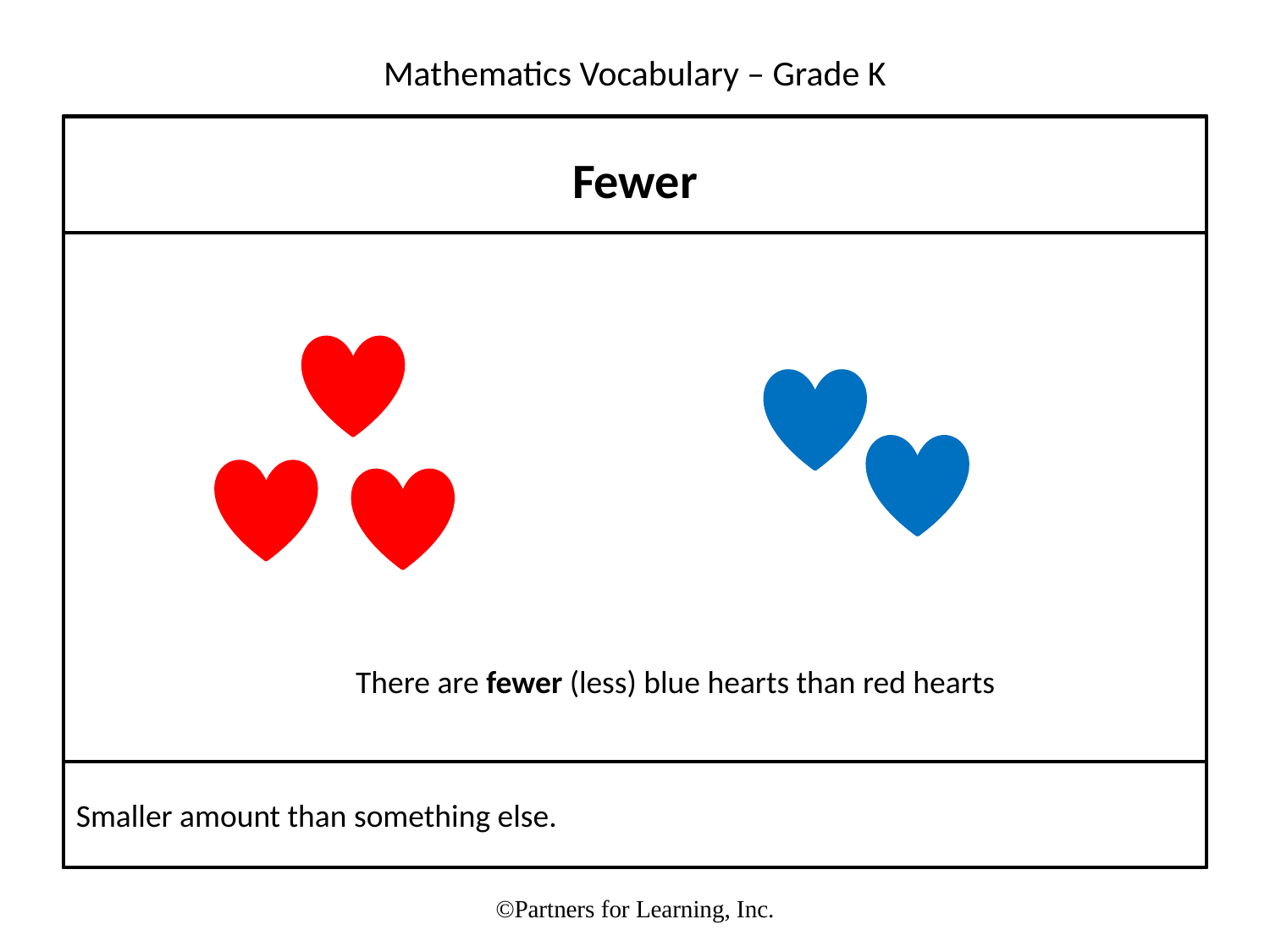

Fewer

There are fewer (less) blue hearts than red hearts

Smaller amount than something else.
©Partners for Learning, Inc.